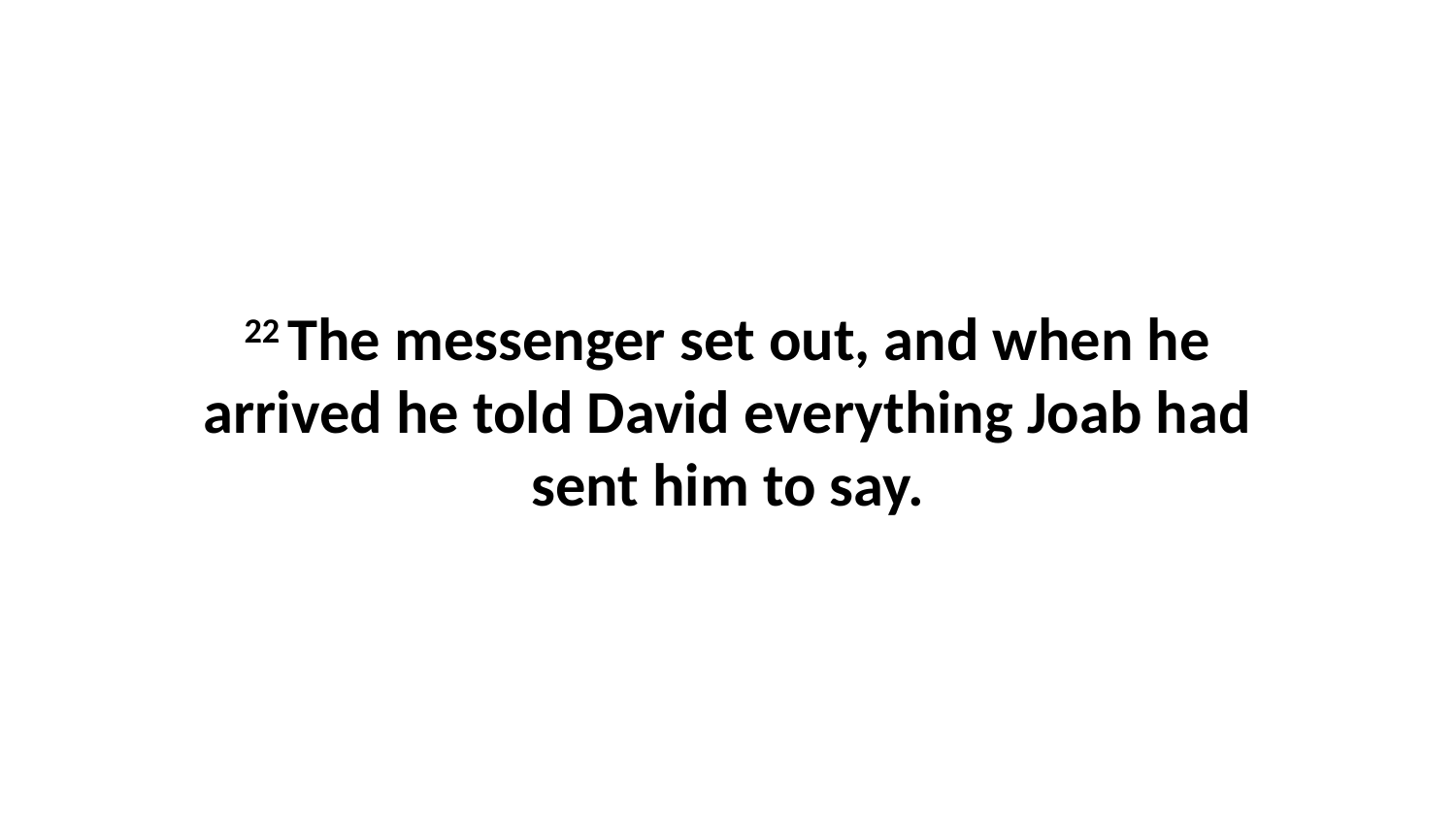

22 The messenger set out, and when he arrived he told David everything Joab had sent him to say.